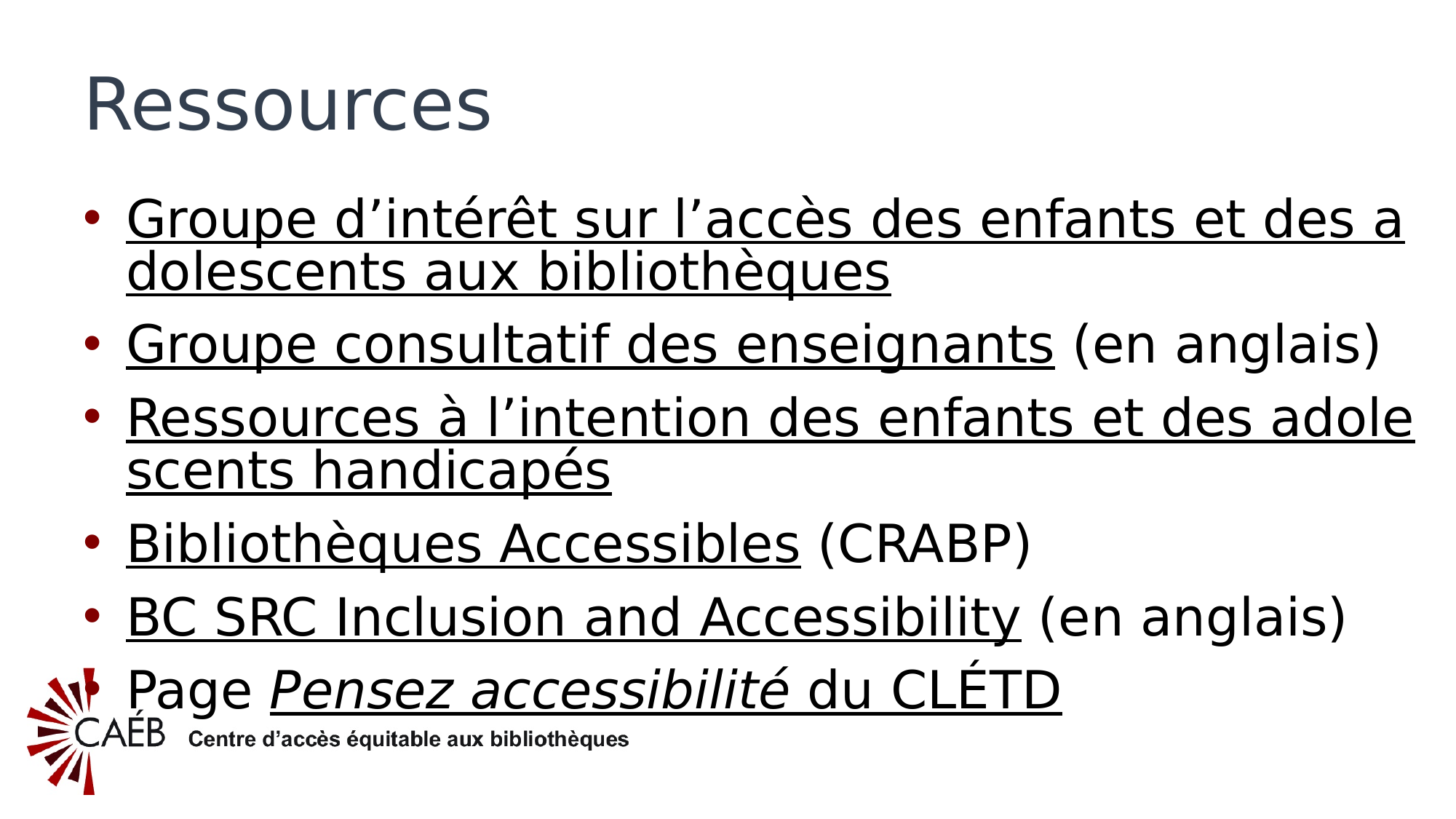

# Ressources
Groupe d’intérêt sur l’accès des enfants et des adolescents aux bibliothèques
Groupe consultatif des enseignants (en anglais)
Ressources à l’intention des enfants et des adolescents handicapés
Bibliothèques Accessibles (CRABP)
BC SRC Inclusion and Accessibility (en anglais)
Page Pensez accessibilité du CLÉTD